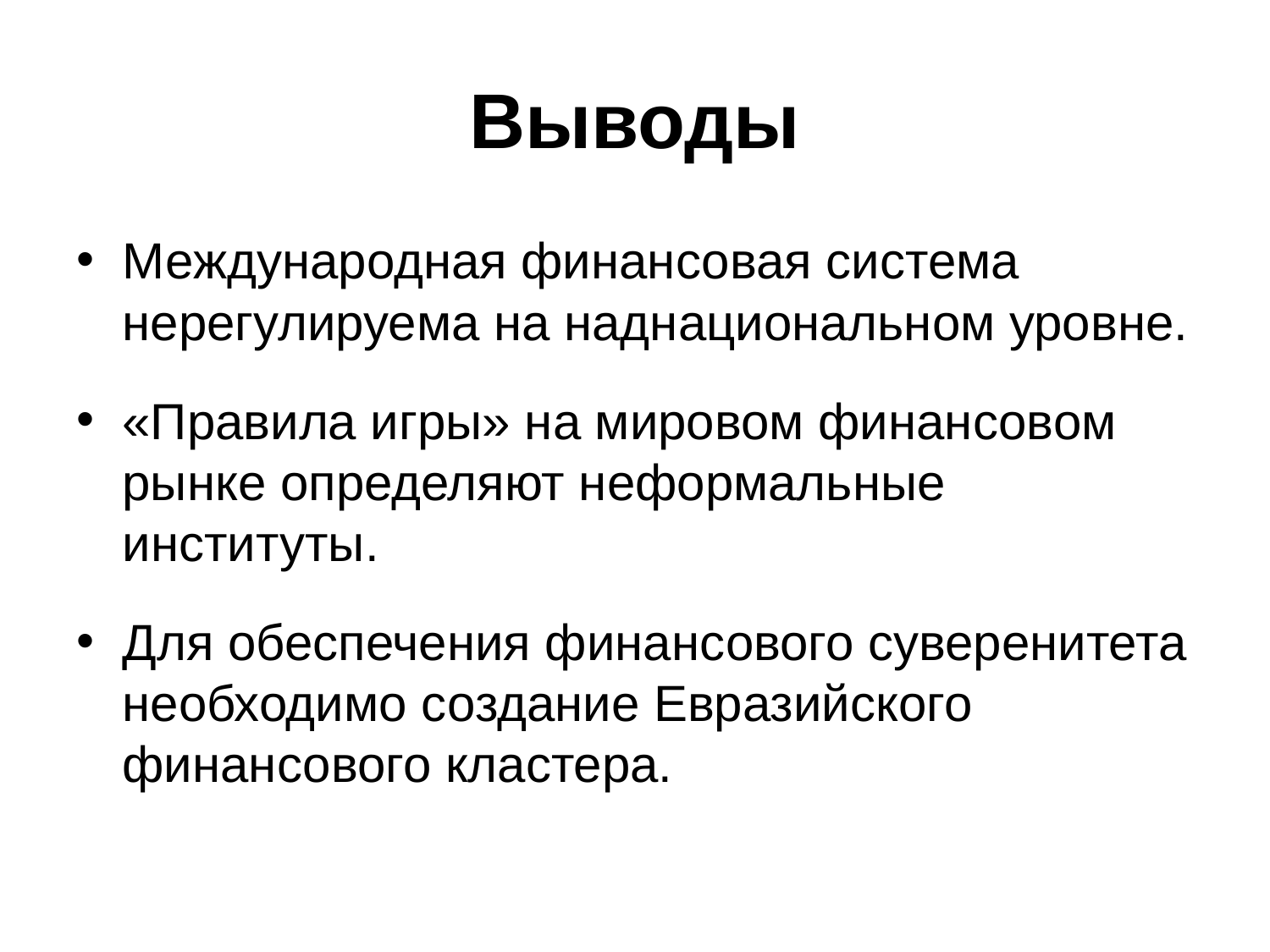

# Выводы
Международная финансовая система нерегулируема на наднациональном уровне.
«Правила игры» на мировом финансовом рынке определяют неформальные институты.
Для обеспечения финансового суверенитета необходимо создание Евразийского финансового кластера.